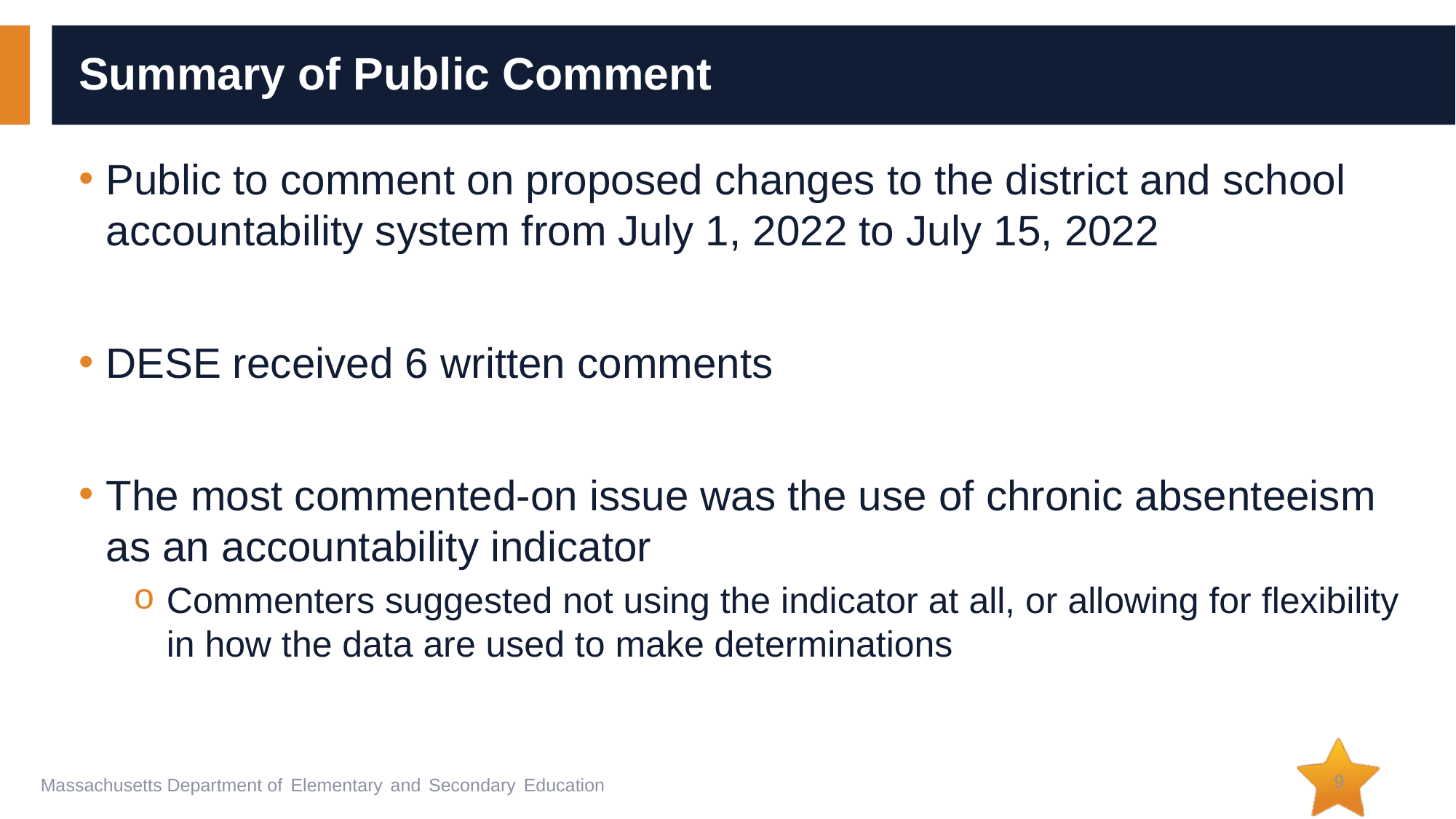

# Summary of Public Comment
Public to comment on proposed changes to the district and school accountability system from July 1, 2022 to July 15, 2022

DESE received 6 written comments

The most commented-on issue was the use of chronic absenteeism as an accountability indicator
Commenters suggested not using the indicator at all, or allowing for flexibility in how the data are used to make determinations

9